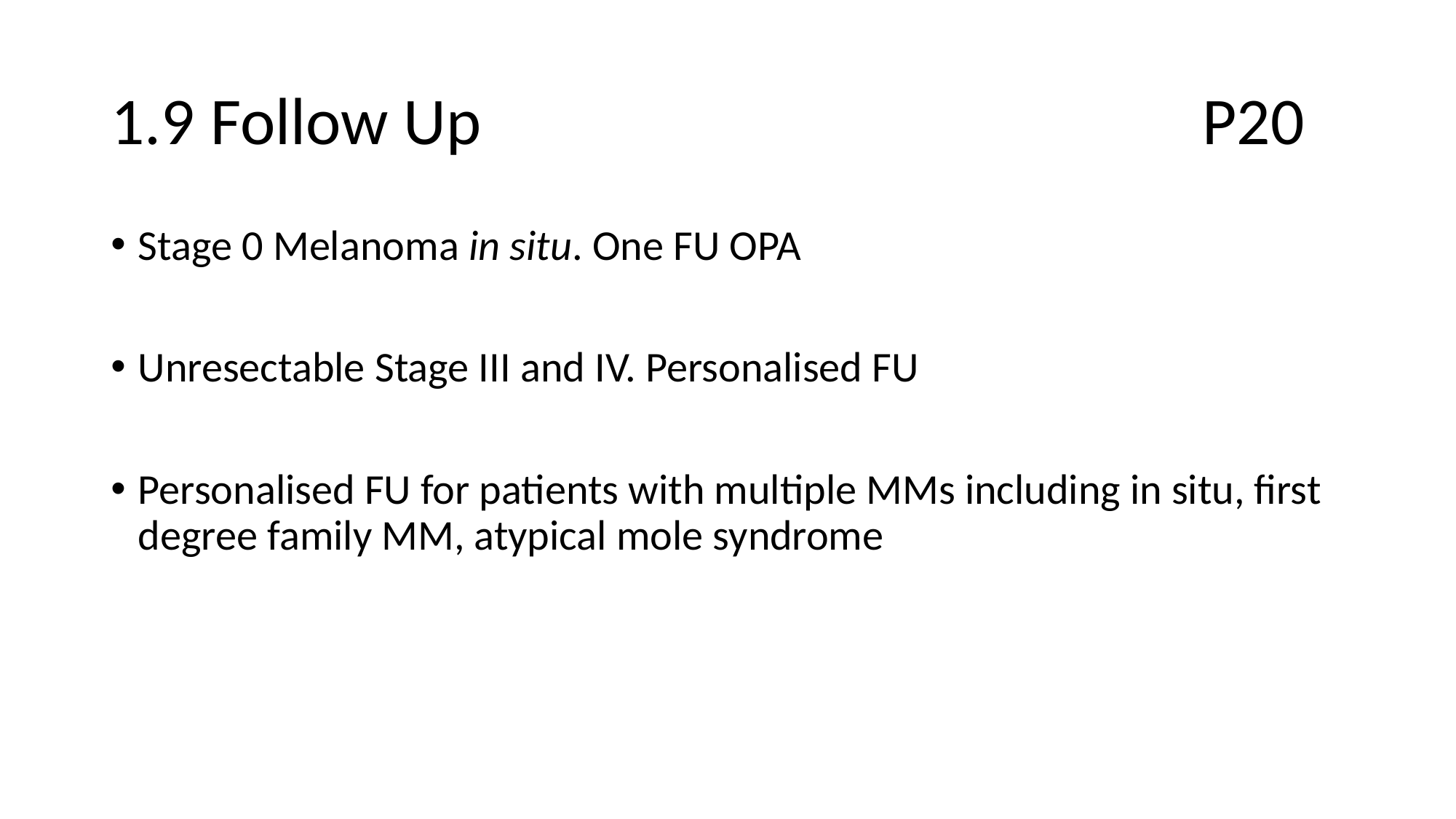

# 1.9 Follow Up							P20
Stage 0 Melanoma in situ. One FU OPA

Unresectable Stage III and IV. Personalised FU

Personalised FU for patients with multiple MMs including in situ, first degree family MM, atypical mole syndrome